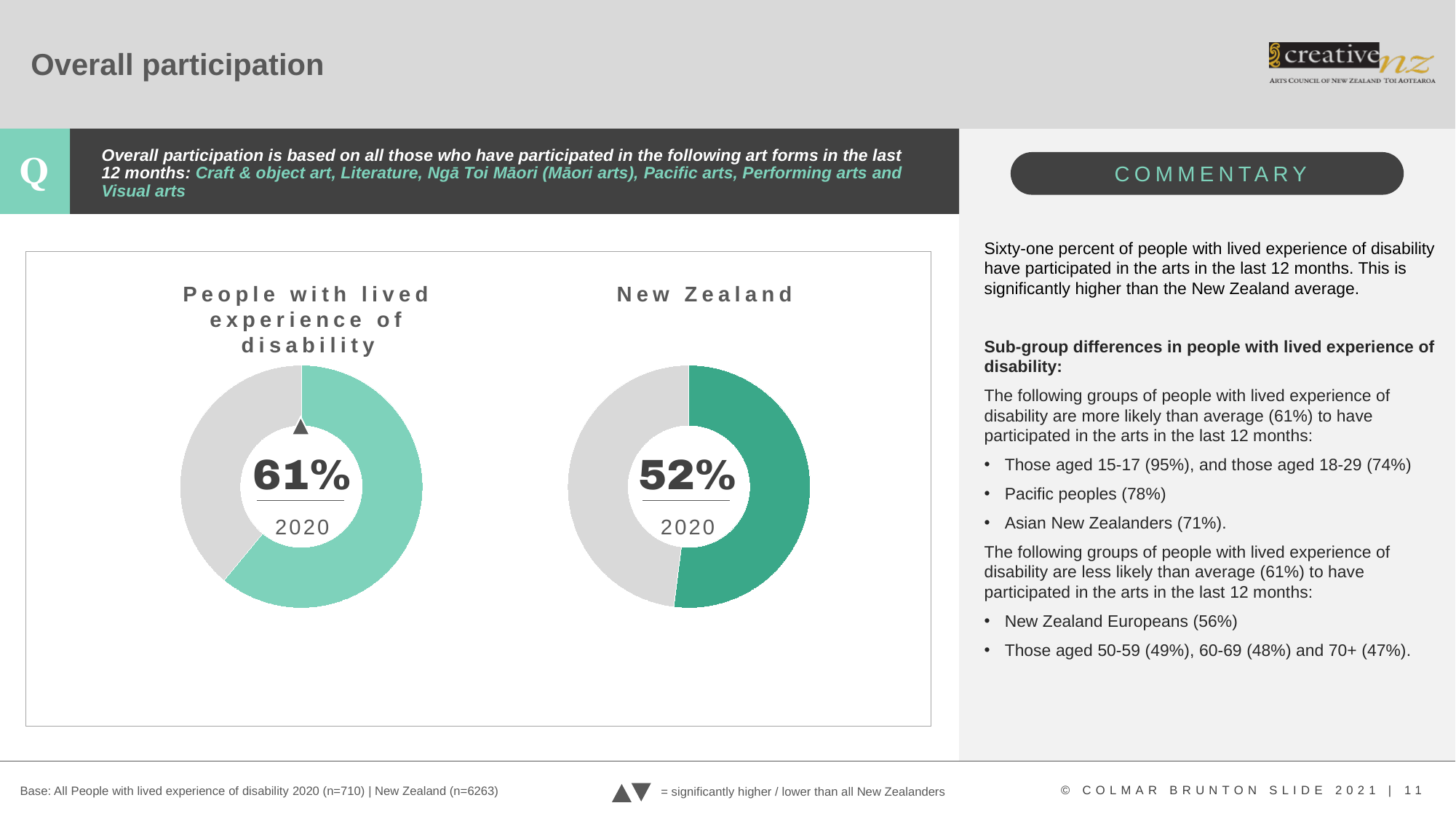

# Overall participation
Overall participation is based on all those who have participated in the following art forms in the last 12 months: Craft & object art, Literature, Ngā Toi Māori (Māori arts), Pacific arts, Performing arts and Visual arts
Sixty-one percent of people with lived experience of disability have participated in the arts in the last 12 months. This is significantly higher than the New Zealand average.

Sub-group differences in people with lived experience of disability:
The following groups of people with lived experience of disability are more likely than average (61%) to have participated in the arts in the last 12 months:
Those aged 15-17 (95%), and those aged 18-29 (74%)
Pacific peoples (78%)
Asian New Zealanders (71%).
The following groups of people with lived experience of disability are less likely than average (61%) to have participated in the arts in the last 12 months:
New Zealand Europeans (56%)
Those aged 50-59 (49%), 60-69 (48%) and 70+ (47%).

People with lived experience of disability
New Zealand

### Chart

| Category | Column1 |
|---|---|
| Engaged | 0.61 |
| Did not engage | 0.39 |

### Chart

| Category | Column1 |
|---|---|
| Engaged | 0.52 |
| Did not engage | 0.48 |
61%
52%
2020
2020
Base: All People with lived experience of disability 2020 (n=710) | New Zealand (n=6263)
= significantly higher / lower than all New Zealanders